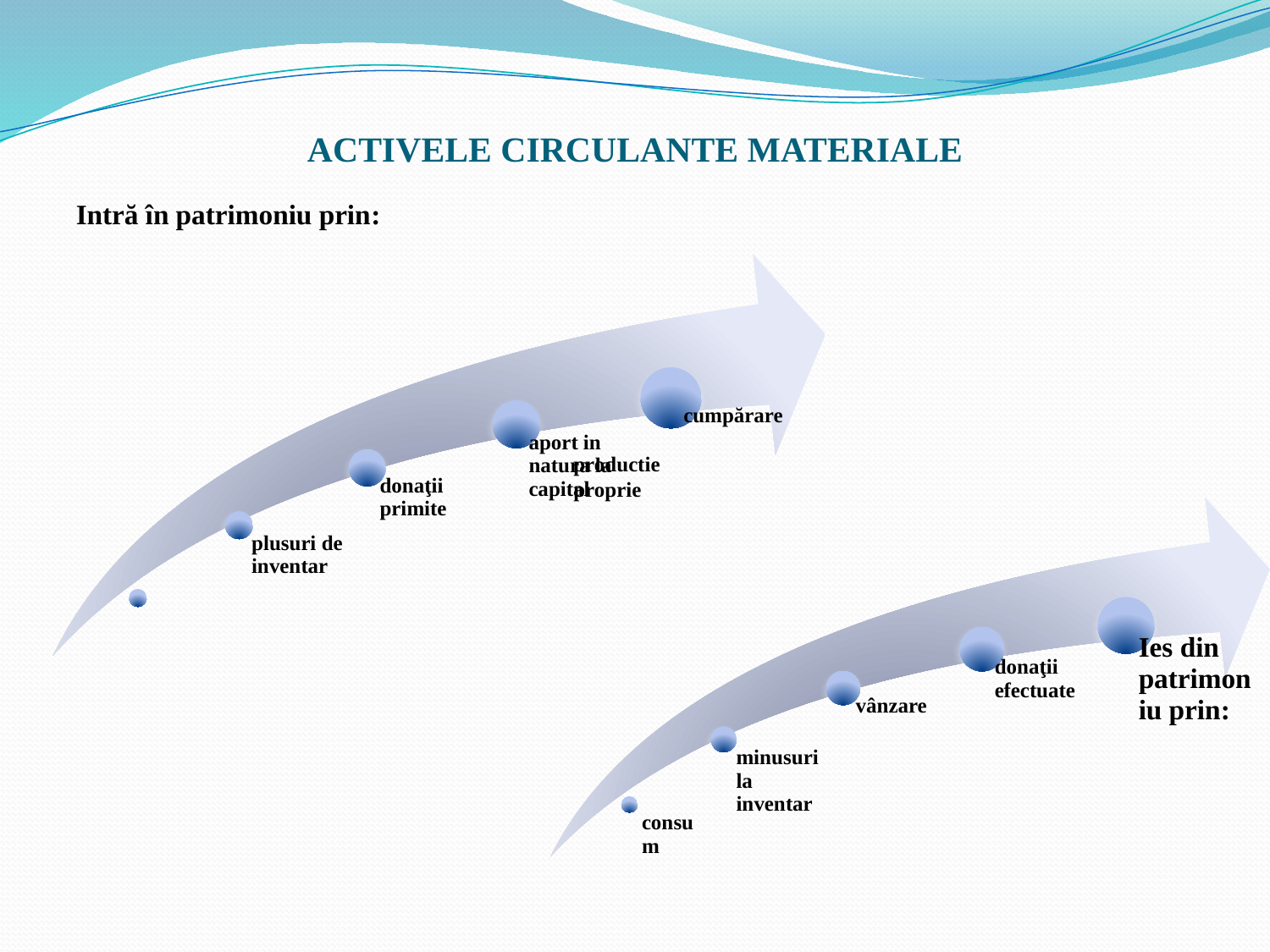

# ACTIVELE CIRCULANTE MATERIALE
Intră în patrimoniu prin:
donaţii primite
cumpărare
plusuri de inventar
productie proprie
consum
minusuri la inventar
vânzare
donaţii efectuate
Ies din patrimoniu prin: